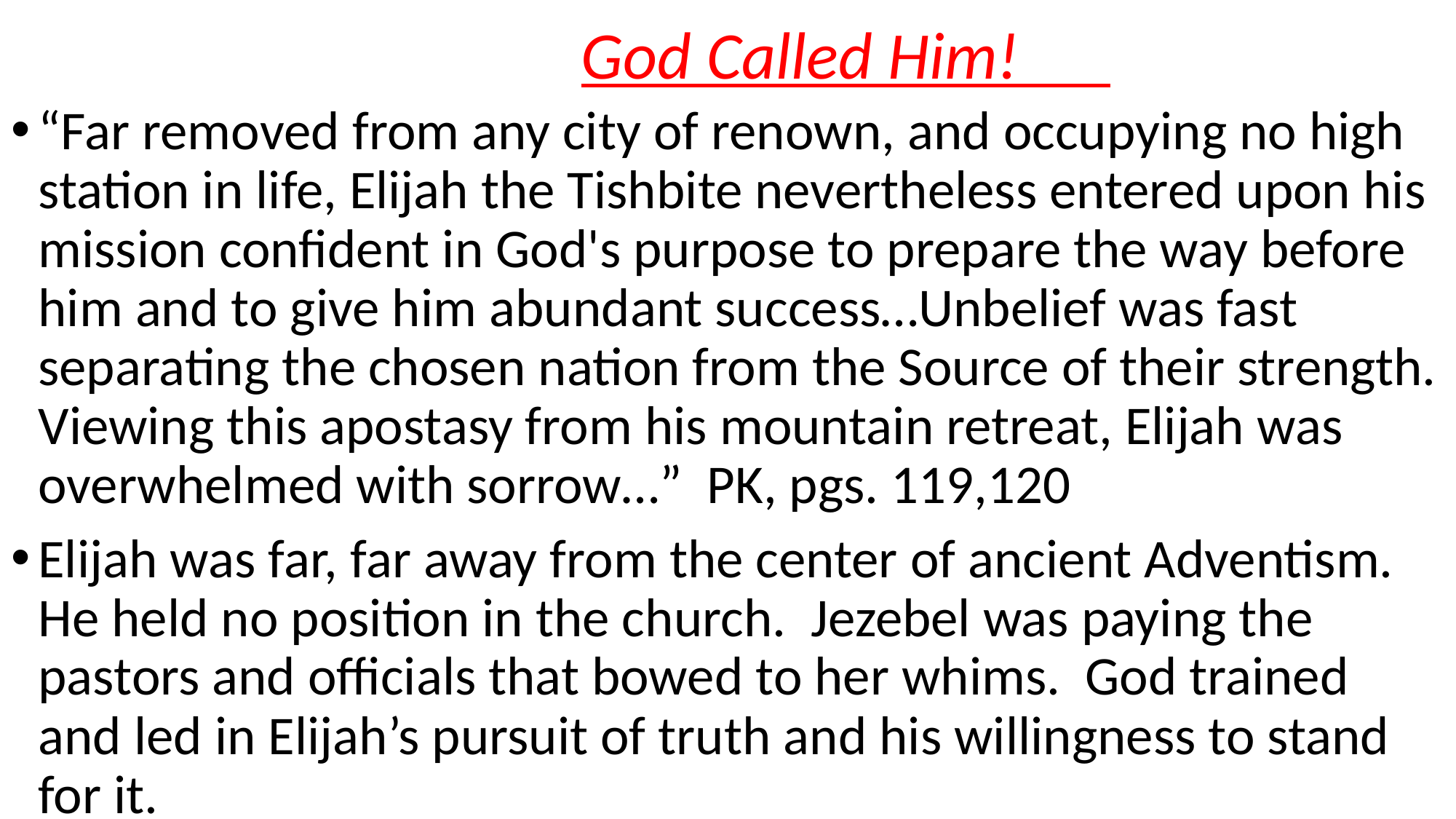

# God Called Him!
“Far removed from any city of renown, and occupying no high station in life, Elijah the Tishbite nevertheless entered upon his mission confident in God's purpose to prepare the way before him and to give him abundant success…Unbelief was fast separating the chosen nation from the Source of their strength. Viewing this apostasy from his mountain retreat, Elijah was overwhelmed with sorrow…”  PK, pgs. 119,120
Elijah was far, far away from the center of ancient Adventism.  He held no position in the church.  Jezebel was paying the pastors and officials that bowed to her whims.  God trained and led in Elijah’s pursuit of truth and his willingness to stand for it.